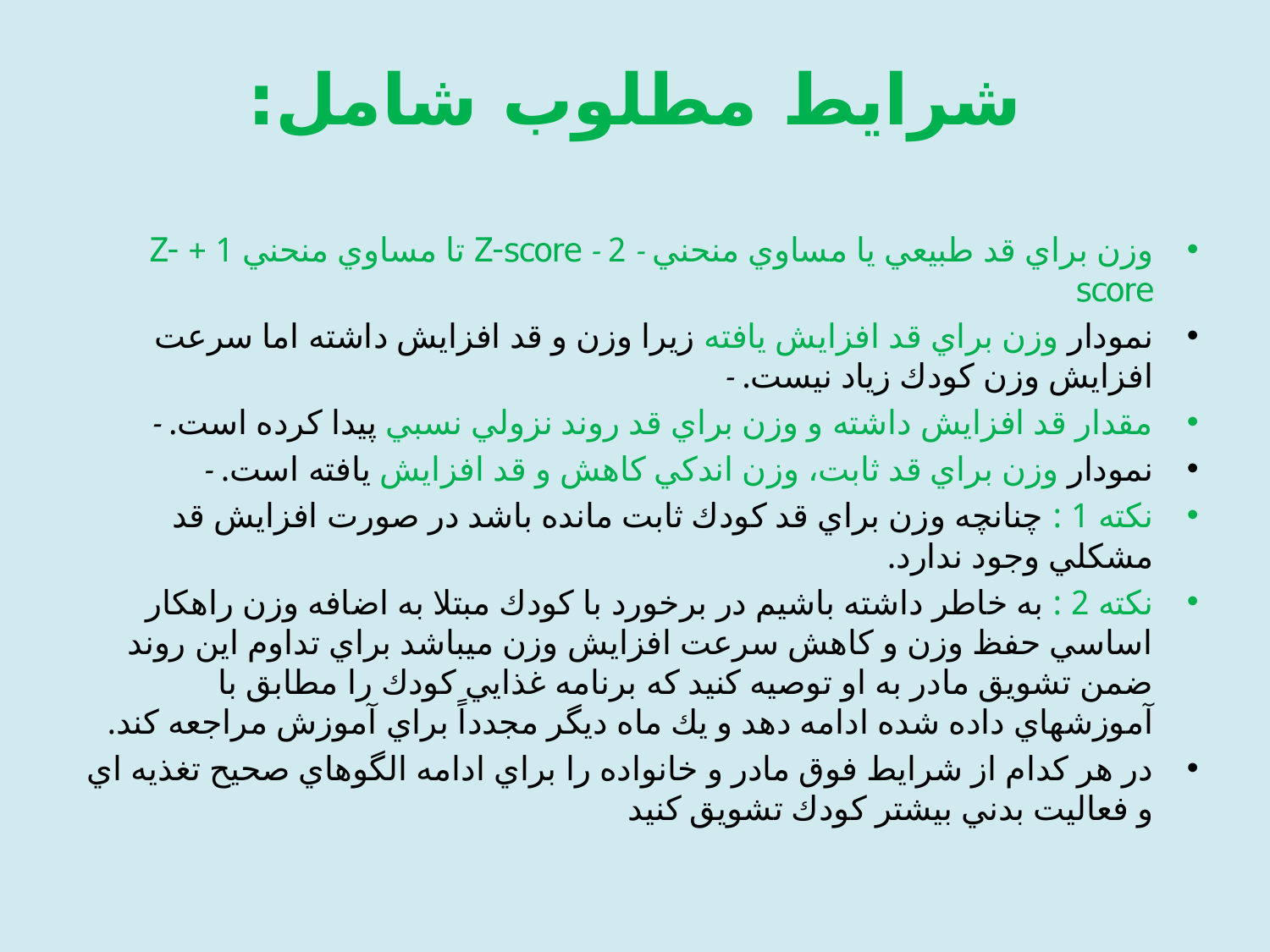

# شرايط مطلوب شامل:
وزن براي قد طبيعي يا مساوي منحني - 2 - Z-score تا مساوي منحني 1 + Z-score
نمودار وزن براي قد افزايش يافته زيرا وزن و قد افزايش داشته اما سرعت افزايش وزن كودك زياد نيست. -
مقدار قد افزايش داشته و وزن براي قد روند نزولي نسبي پيدا كرده است. -
نمودار وزن براي قد ثابت، وزن اندكي كاهش و قد افزايش يافته است. -
نكته 1 : چنانچه وزن براي قد كودك ثابت مانده باشد در صورت افزايش قد مشكلي وجود ندارد.
نكته 2 : به خاطر داشته باشيم در برخورد با كودك مبتلا به اضافه وزن راهكار اساسي حفظ وزن و كاهش سرعت افزايش وزن ميباشد براي تداوم اين روند ضمن تشويق مادر به او توصيه كنيد كه برنامه غذايي كودك را مطابق با آموزشهاي داده شده ادامه دهد و يك ماه ديگر مجدداً براي آموزش مراجعه كند.
در هر كدام از شرايط فوق مادر و خانواده را براي ادامه الگوهاي صحيح تغذيه اي و فعاليت بدني بيشتر كودك تشويق كنيد